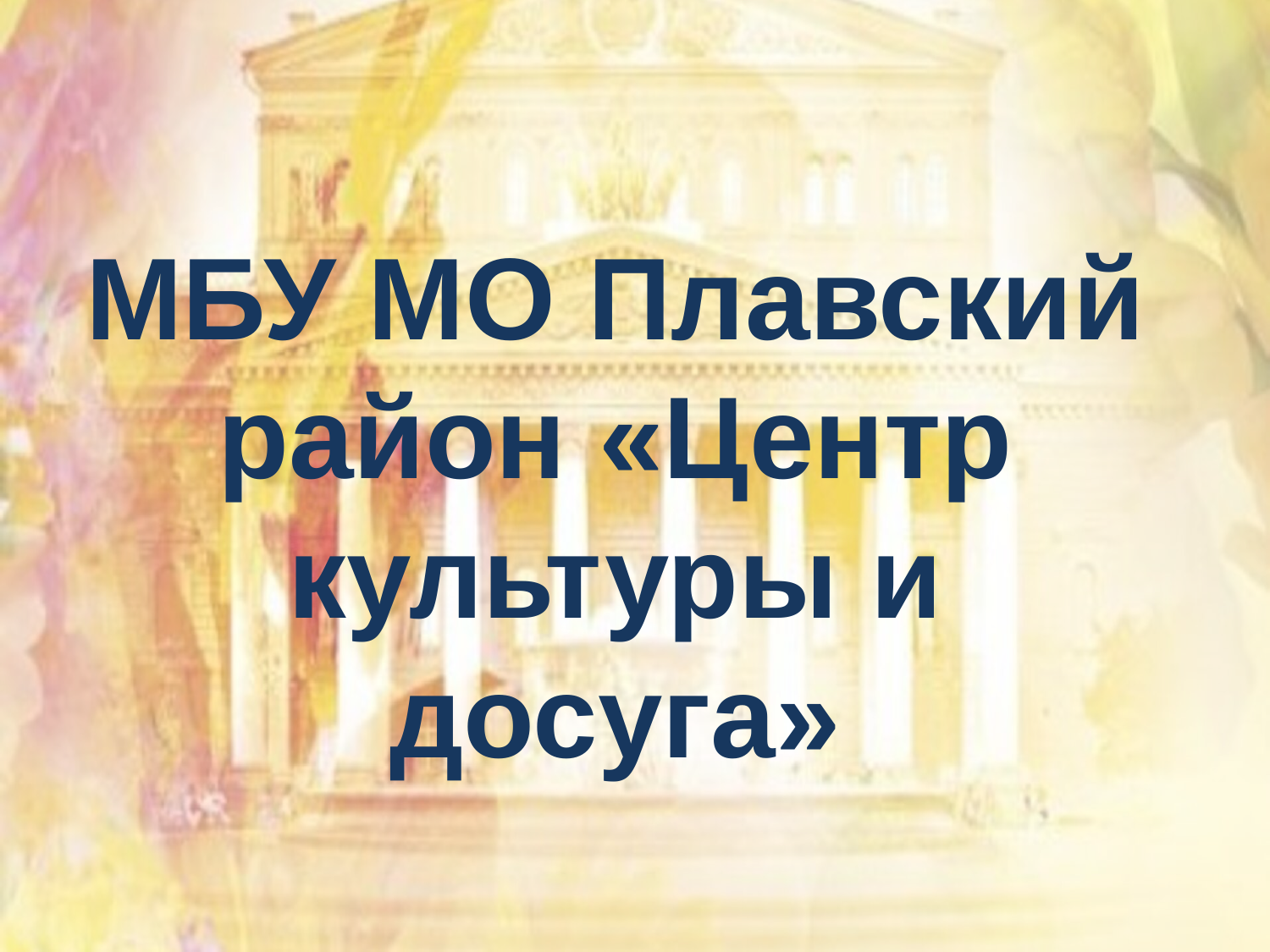

МБУ МО Плавский район «Центр культуры и досуга»